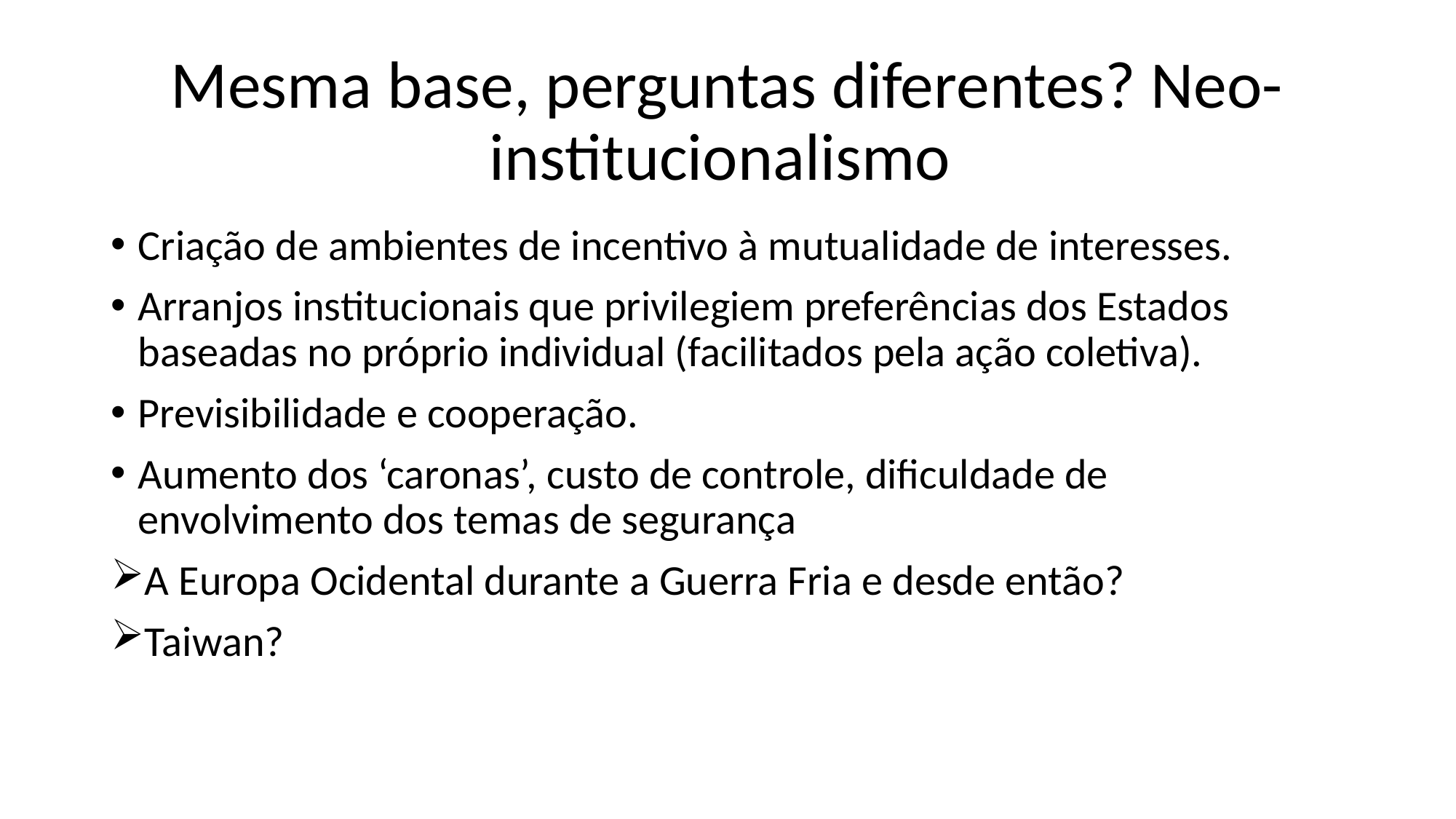

# Mesma base, perguntas diferentes? Neo-institucionalismo
Criação de ambientes de incentivo à mutualidade de interesses.
Arranjos institucionais que privilegiem preferências dos Estados baseadas no próprio individual (facilitados pela ação coletiva).
Previsibilidade e cooperação.
Aumento dos ‘caronas’, custo de controle, dificuldade de envolvimento dos temas de segurança
A Europa Ocidental durante a Guerra Fria e desde então?
Taiwan?